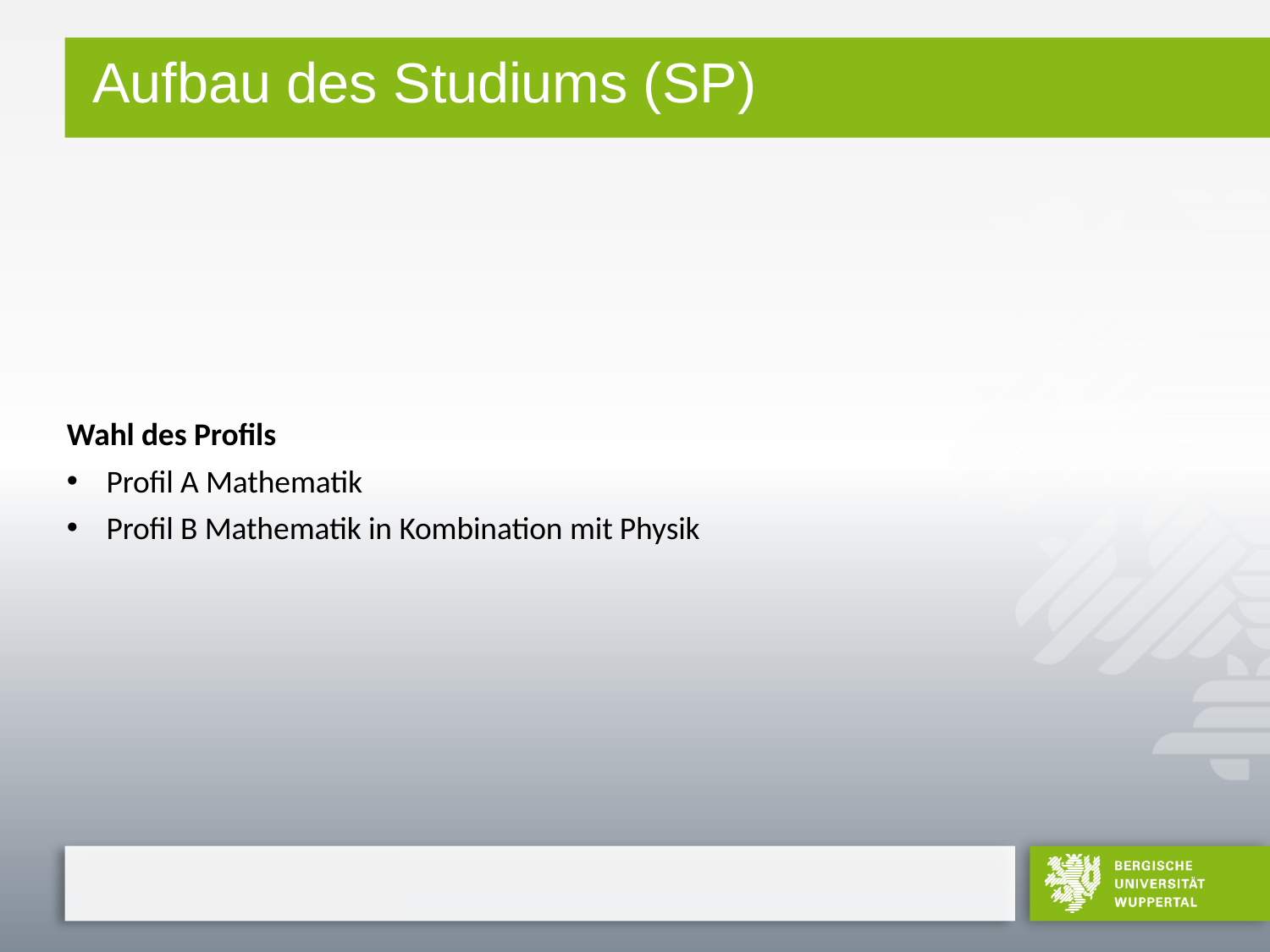

# Aufbau des Studiums (SP)
Wahl des Profils
Profil A Mathematik
Profil B Mathematik in Kombination mit Physik

Vortragstitel
Titel Vorname Name | Funktion